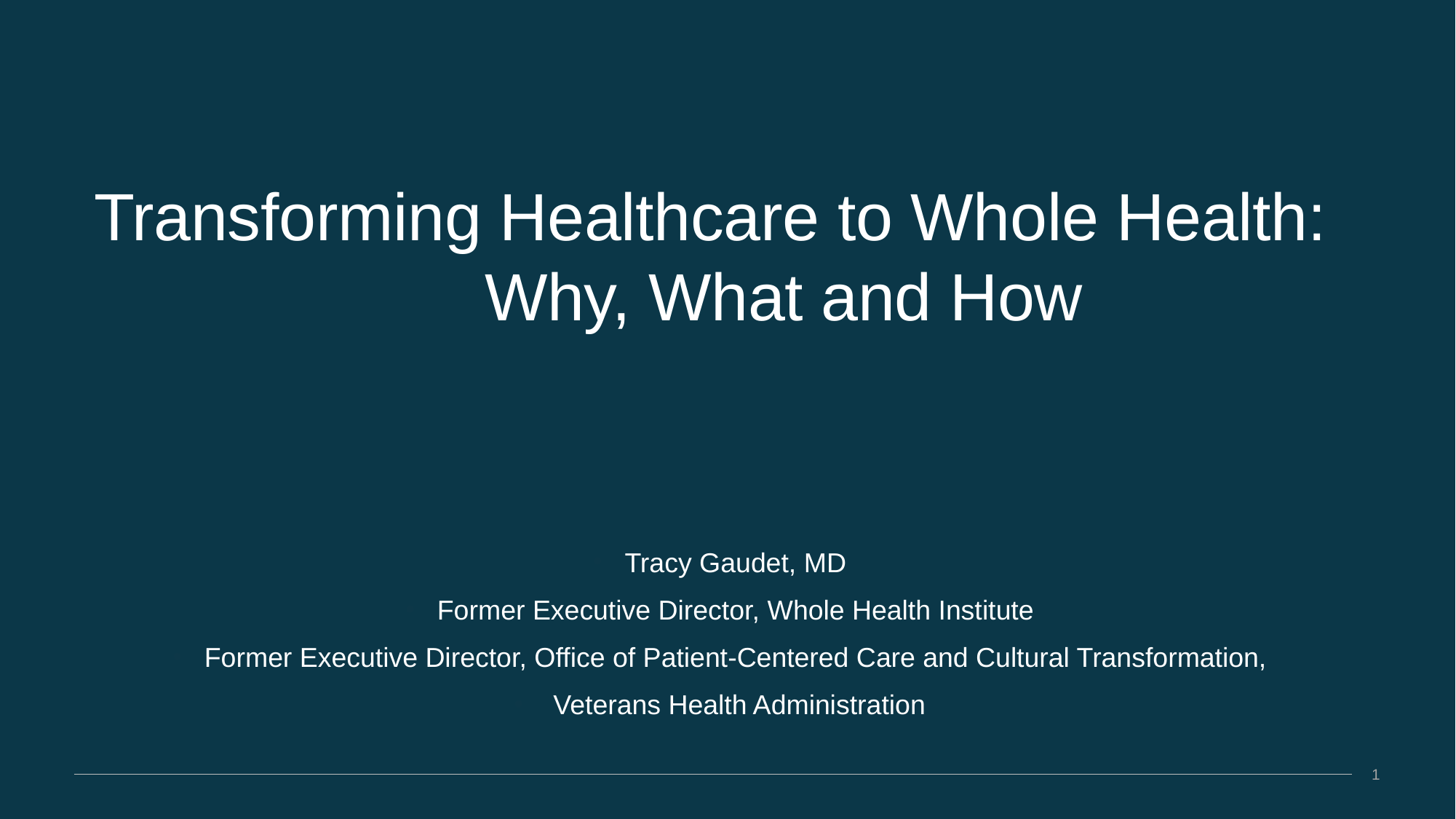

Transforming Healthcare to Whole Health:
       Why, What and How
Tracy Gaudet, MD
Former Executive Director, Whole Health Institute
Former Executive Director, Office of Patient-Centered Care and Cultural Transformation,
 Veterans Health Administration
1